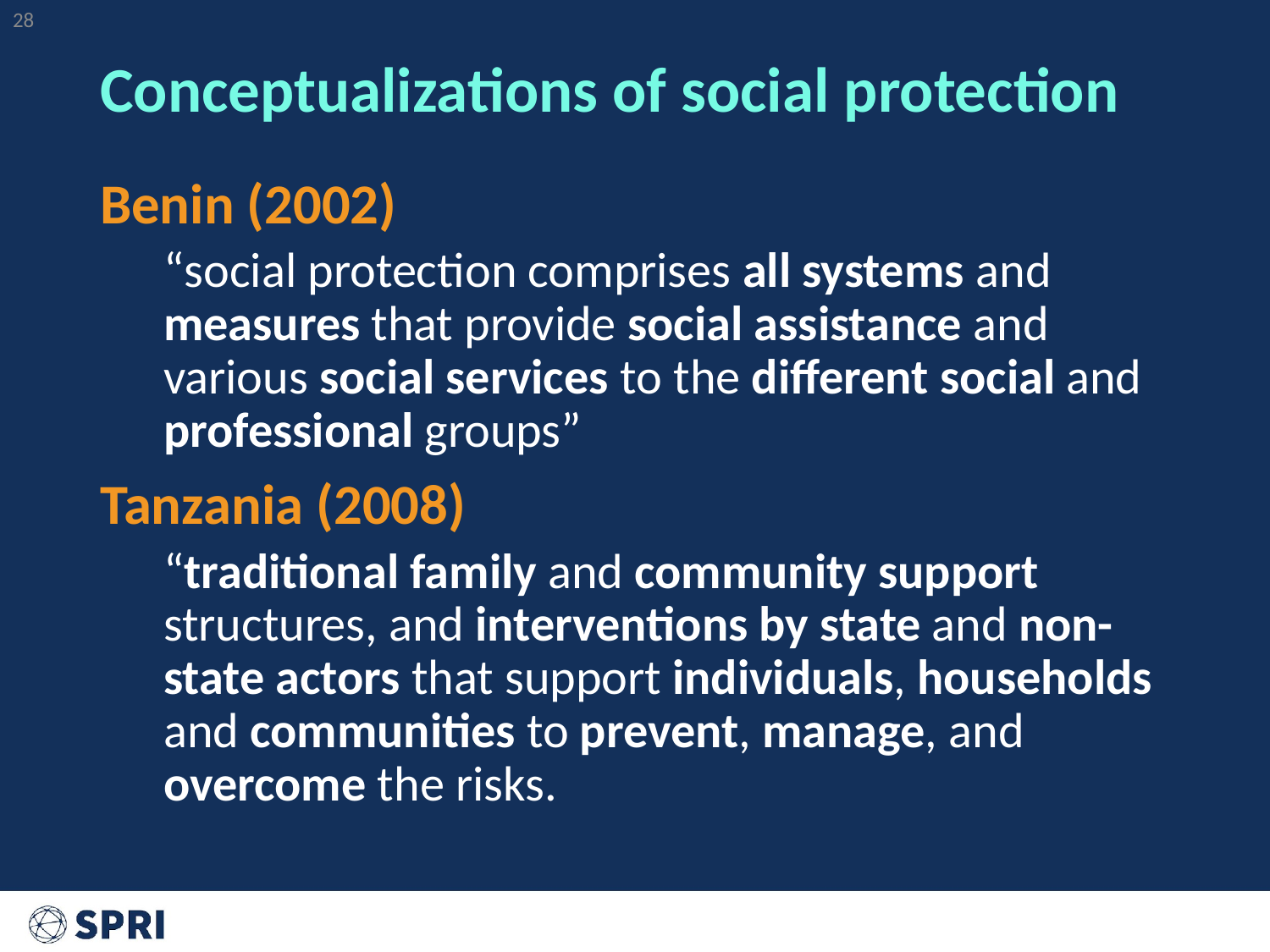

28
# Conceptualizations of social protection
Benin (2002)
“social protection comprises all systems and measures that provide social assistance and various social services to the different social and professional groups”
Tanzania (2008)
“traditional family and community support structures, and interventions by state and non-state actors that support individuals, households and communities to prevent, manage, and overcome the risks.